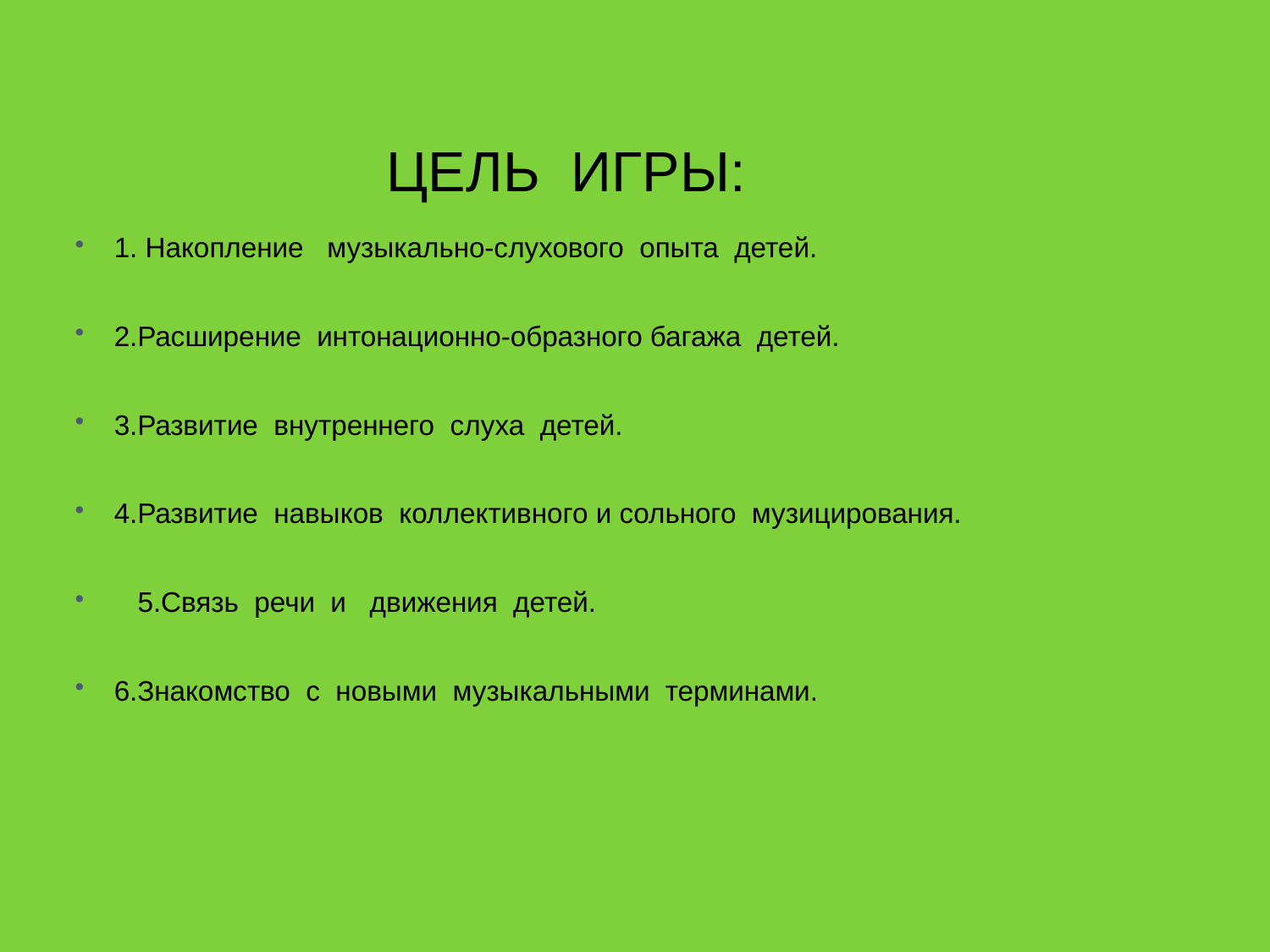

# ЦЕЛЬ  ИГРЫ:
1. Накопление   музыкально-слухового  опыта  детей.

2.Расширение  интонационно-образного багажа  детей.

3.Развитие  внутреннего  слуха  детей.

4.Развитие  навыков  коллективного и сольного  музицирования.

   5.Связь  речи  и   движения  детей.

6.Знакомство  с  новыми  музыкальными  терминами.